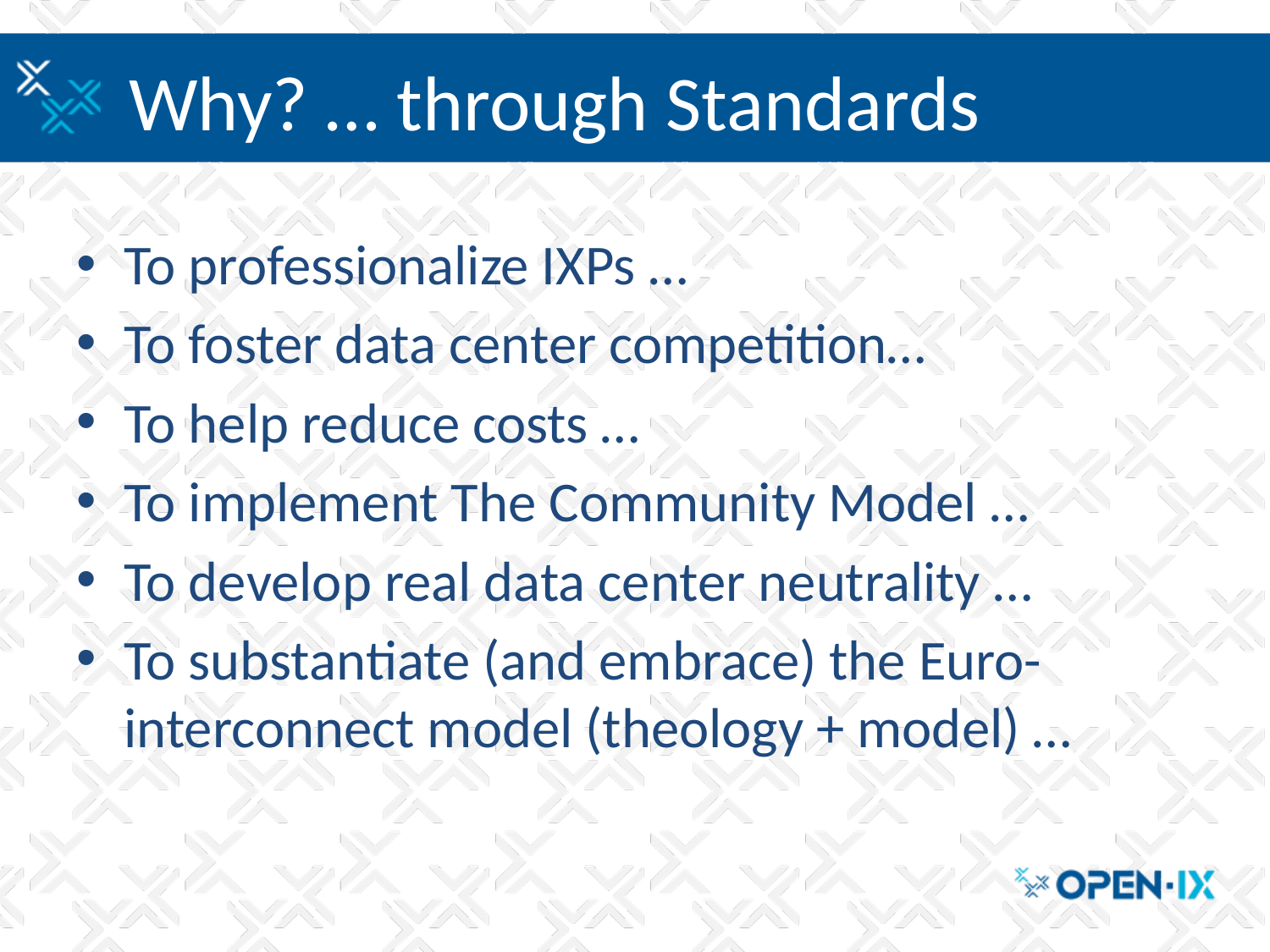

# Why? … through Standards
To professionalize IXPs …
To foster data center competition…
To help reduce costs …
To implement The Community Model …
To develop real data center neutrality …
To substantiate (and embrace) the Euro-interconnect model (theology + model) …